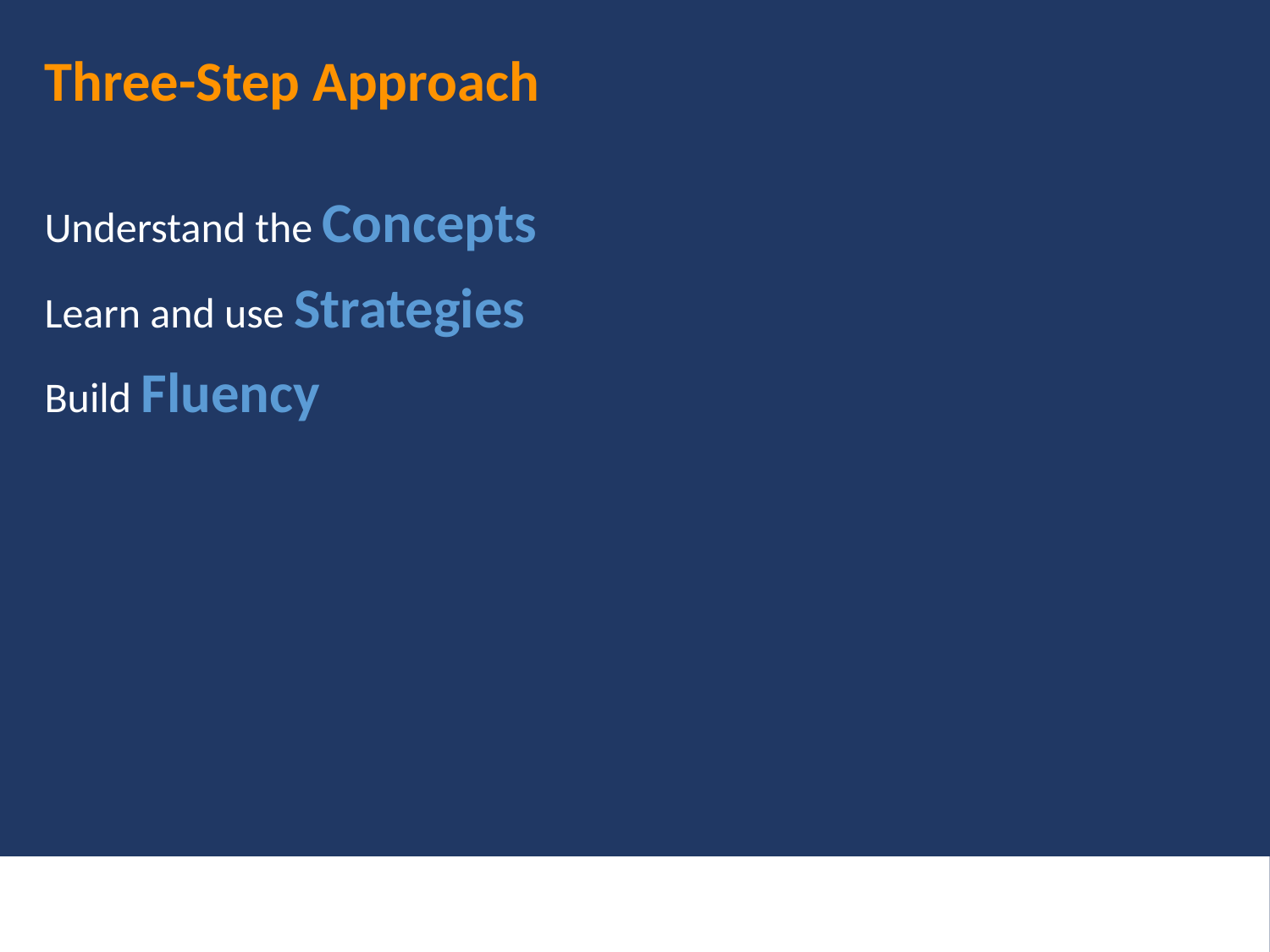

# Three-Step Approach
Understand the Concepts
Learn and use Strategies
Build Fluency